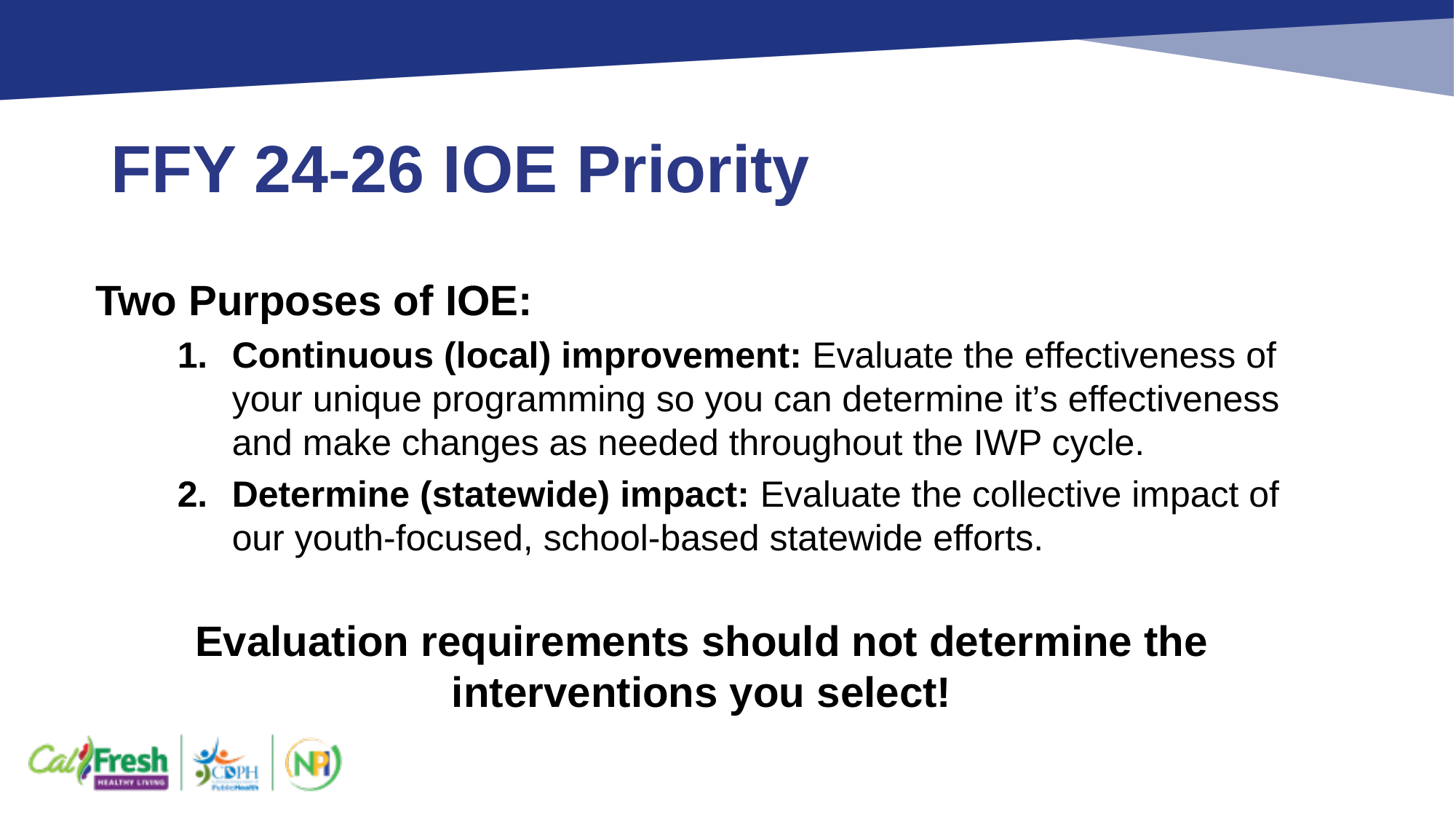

# FFY 24-26 IOE Priority
Two Purposes of IOE:
Continuous (local) improvement: Evaluate the effectiveness of your unique programming so you can determine it’s effectiveness and make changes as needed throughout the IWP cycle.
Determine (statewide) impact: Evaluate the collective impact of our youth-focused, school-based statewide efforts.

Evaluation requirements should not determine the interventions you select!